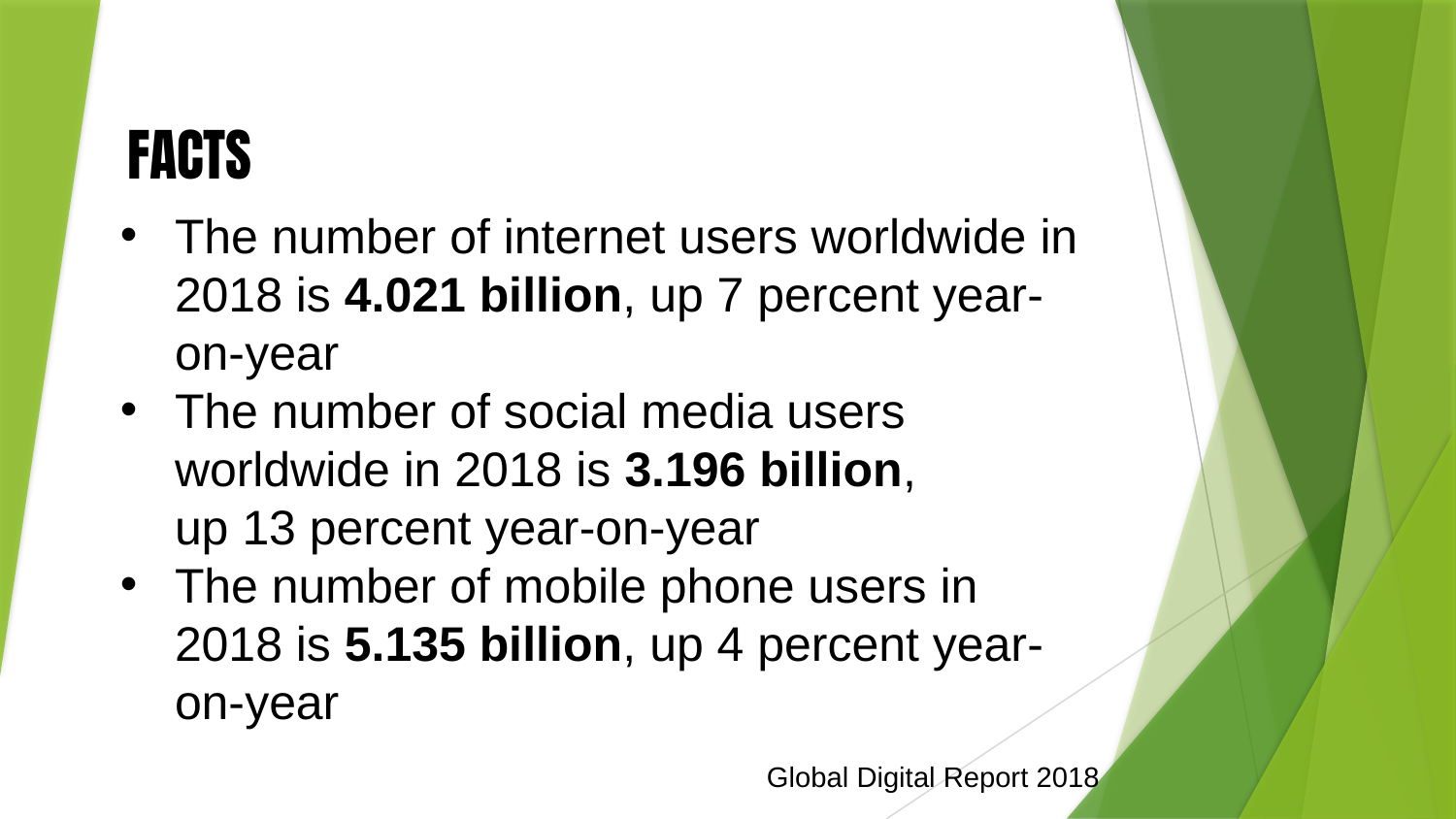

FACTS
The number of internet users worldwide in 2018 is 4.021 billion, up 7 percent year-on-year
The number of social media users worldwide in 2018 is 3.196 billion, up 13 percent year-on-year
The number of mobile phone users in 2018 is 5.135 billion, up 4 percent year-on-year
Global Digital Report 2018